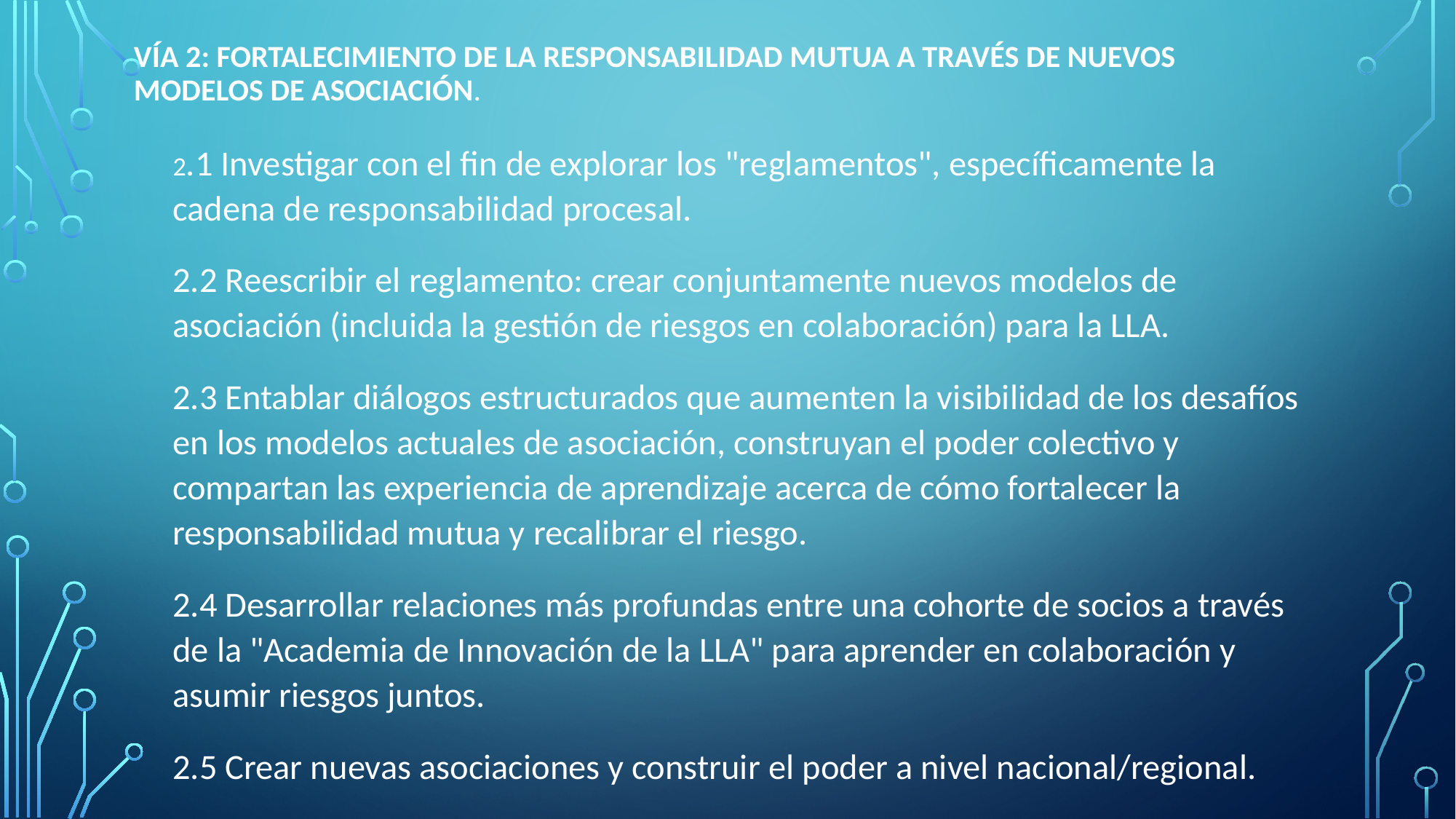

# Vía 2: Fortalecimiento de la responsabilidad mutua a través de nuevos modelos de asociación.
2.1 Investigar con el fin de explorar los "reglamentos", específicamente la cadena de responsabilidad procesal.
2.2 Reescribir el reglamento: crear conjuntamente nuevos modelos de asociación (incluida la gestión de riesgos en colaboración) para la LLA.
2.3 Entablar diálogos estructurados que aumenten la visibilidad de los desafíos en los modelos actuales de asociación, construyan el poder colectivo y compartan las experiencia de aprendizaje acerca de cómo fortalecer la responsabilidad mutua y recalibrar el riesgo.
2.4 Desarrollar relaciones más profundas entre una cohorte de socios a través de la "Academia de Innovación de la LLA" para aprender en colaboración y asumir riesgos juntos.
2.5 Crear nuevas asociaciones y construir el poder a nivel nacional/regional.